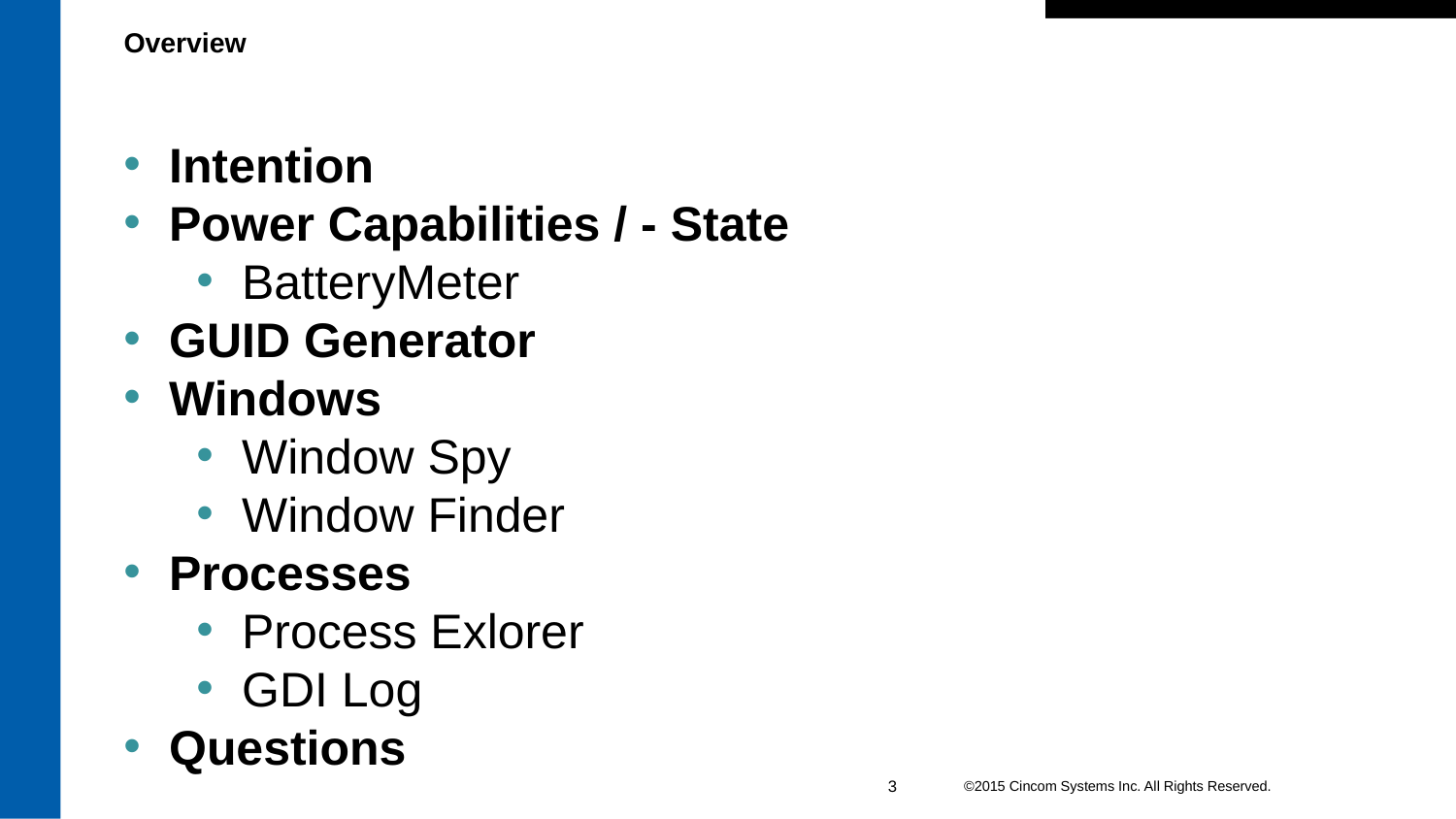

# Overview
Intention
Power Capabilities / - State
BatteryMeter
GUID Generator
Windows
Window Spy
Window Finder
Processes
Process Exlorer
GDI Log
Questions
3
©2015 Cincom Systems Inc. All Rights Reserved.